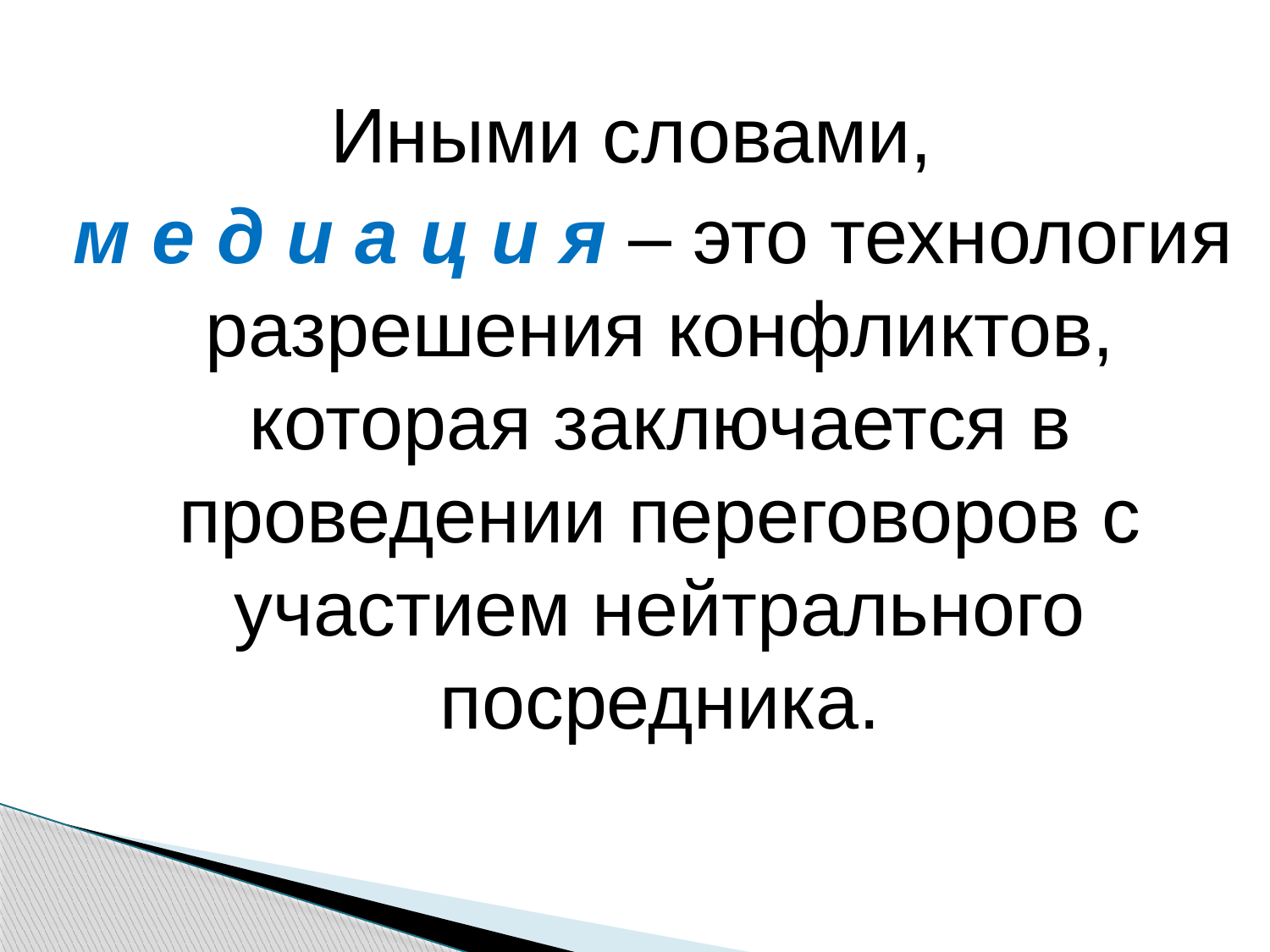

Иными словами,
 м е д и а ц и я – это технология разрешения конфликтов, которая заключается в проведении переговоров с участием нейтрального посредника.